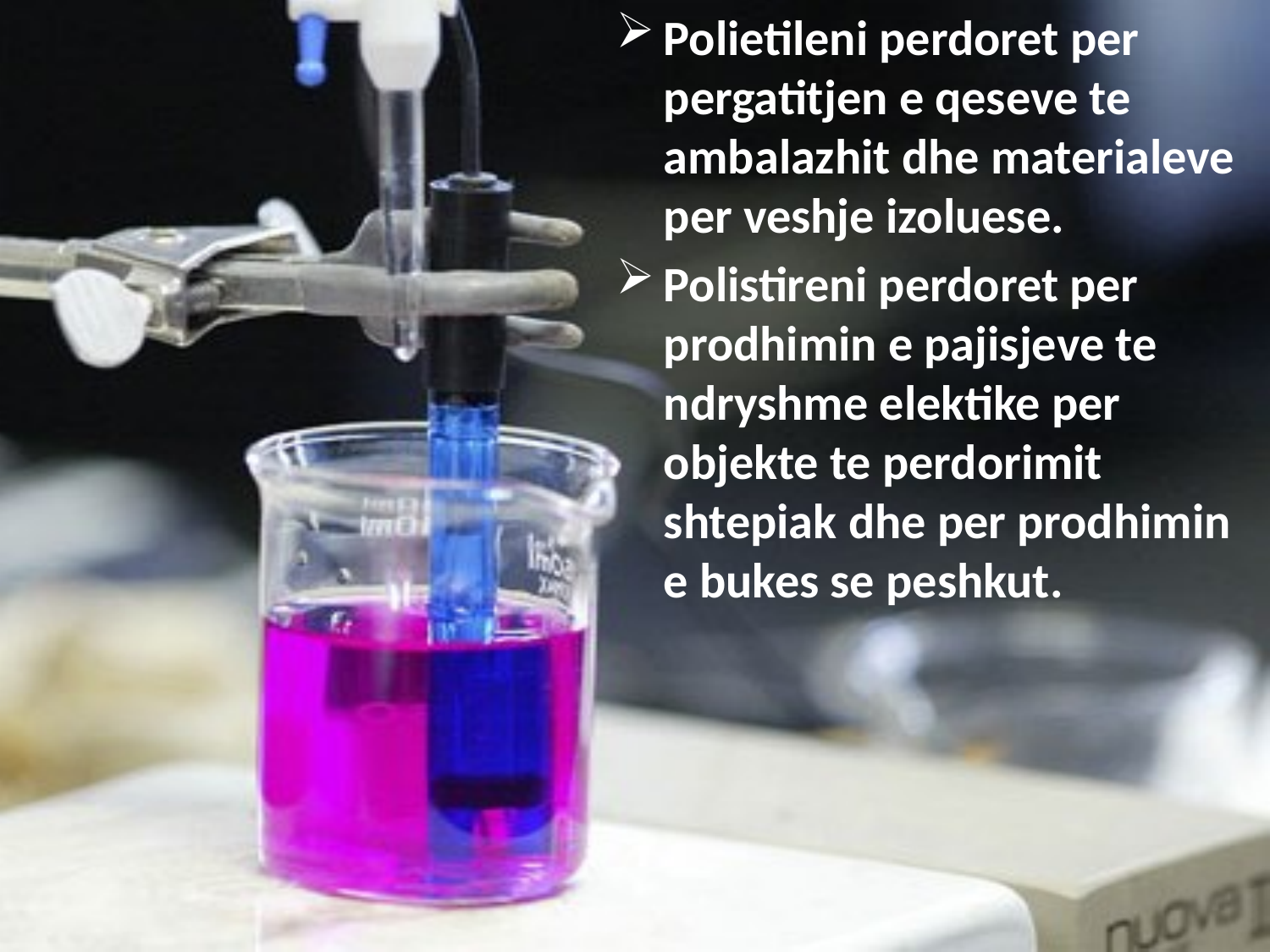

Polietileni perdoret per pergatitjen e qeseve te ambalazhit dhe materialeve per veshje izoluese.
Polistireni perdoret per prodhimin e pajisjeve te ndryshme elektike per objekte te perdorimit shtepiak dhe per prodhimin e bukes se peshkut.